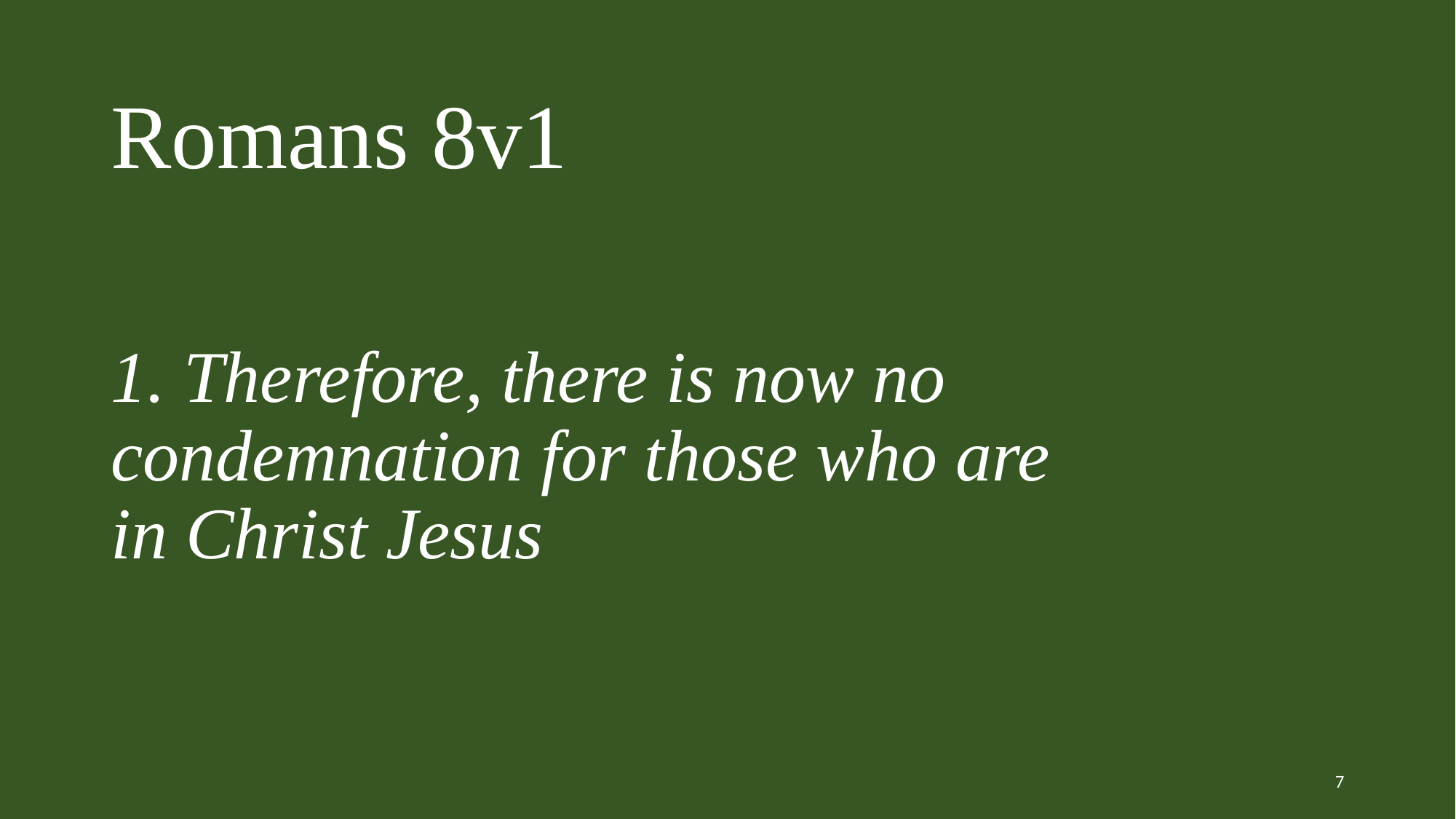

# Romans 8v1 1. Therefore, there is now no condemnation for those who are in Christ Jesus
7